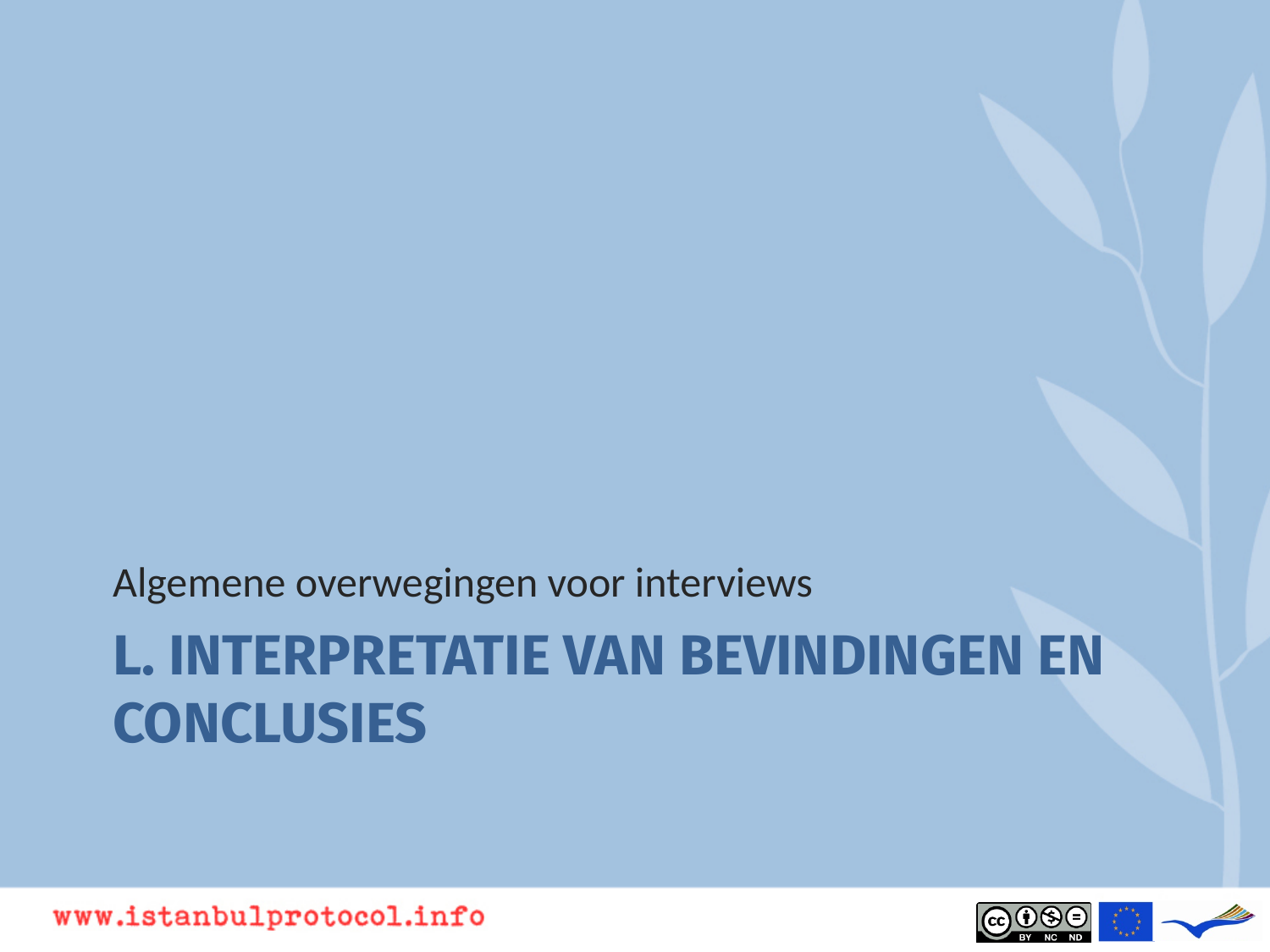

Algemene overwegingen voor interviews
# L. Interpretatie van bevindingen en conclusies